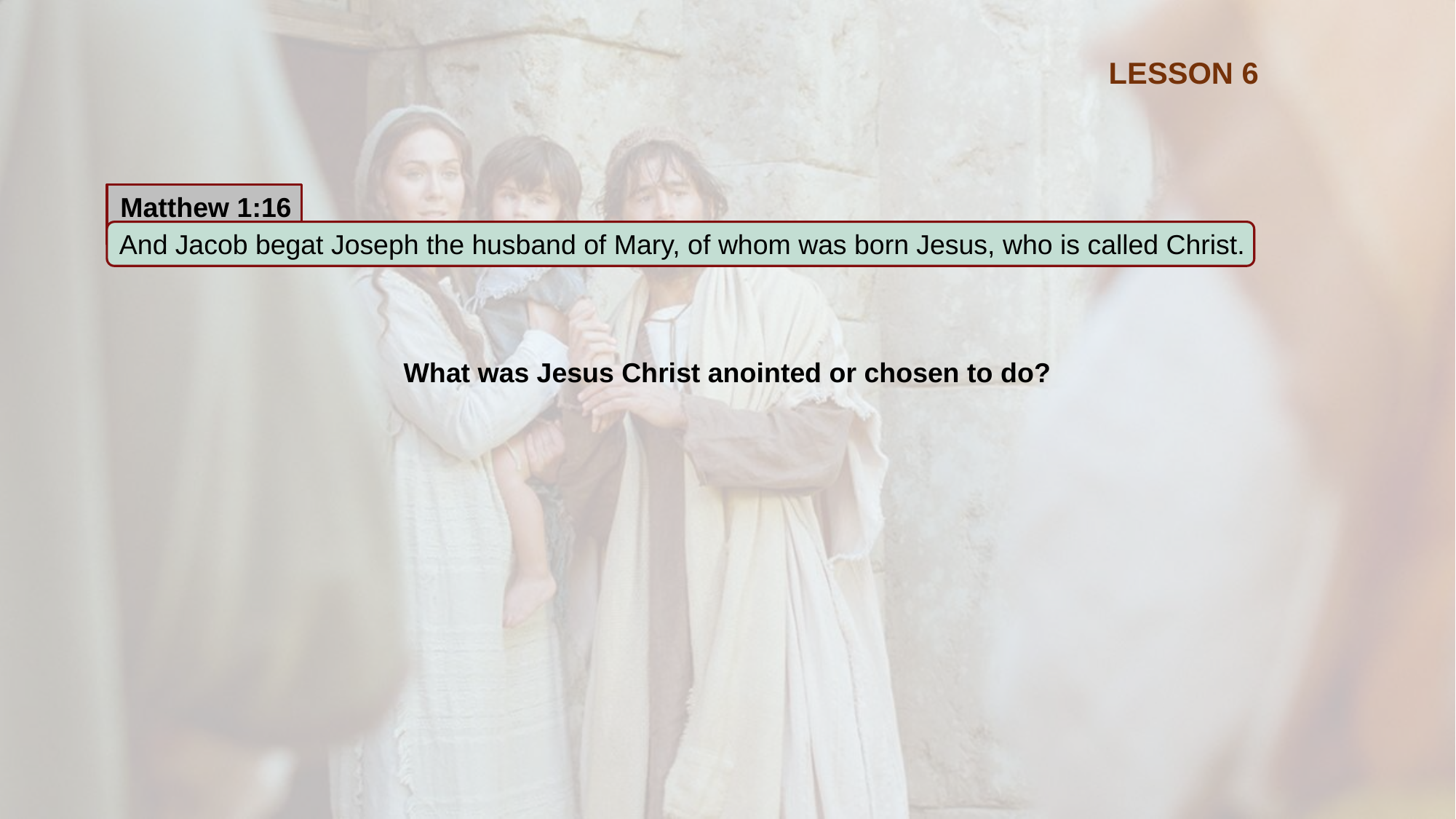

LESSON 6

Matthew 1:16

And Jacob begat Joseph the husband of Mary, of whom was born Jesus, who is called Christ.
What was Jesus Christ anointed or chosen to do?